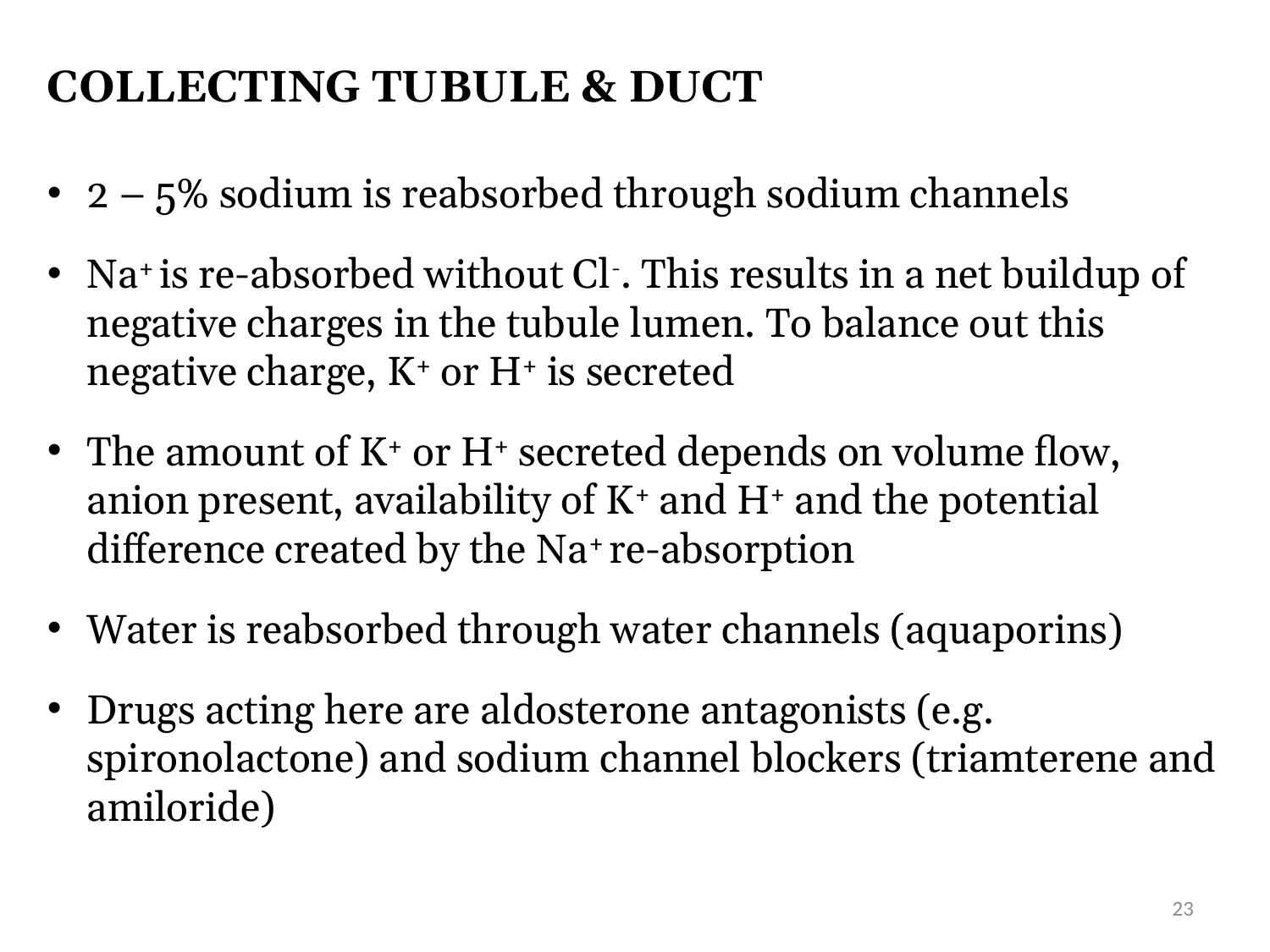

Collecting tubule & duct
2 – 5% sodium is reabsorbed through sodium channels
Na+ is re-absorbed without Cl-. This results in a net buildup of negative charges in the tubule lumen. To balance out this negative charge, K+ or H+ is secreted
The amount of K+ or H+ secreted depends on volume flow, anion present, availability of K+ and H+ and the potential difference created by the Na+ re-absorption
Water is reabsorbed through water channels (aquaporins)
Drugs acting here are aldosterone antagonists (e.g. spironolactone) and sodium channel blockers (triamterene and amiloride)
23